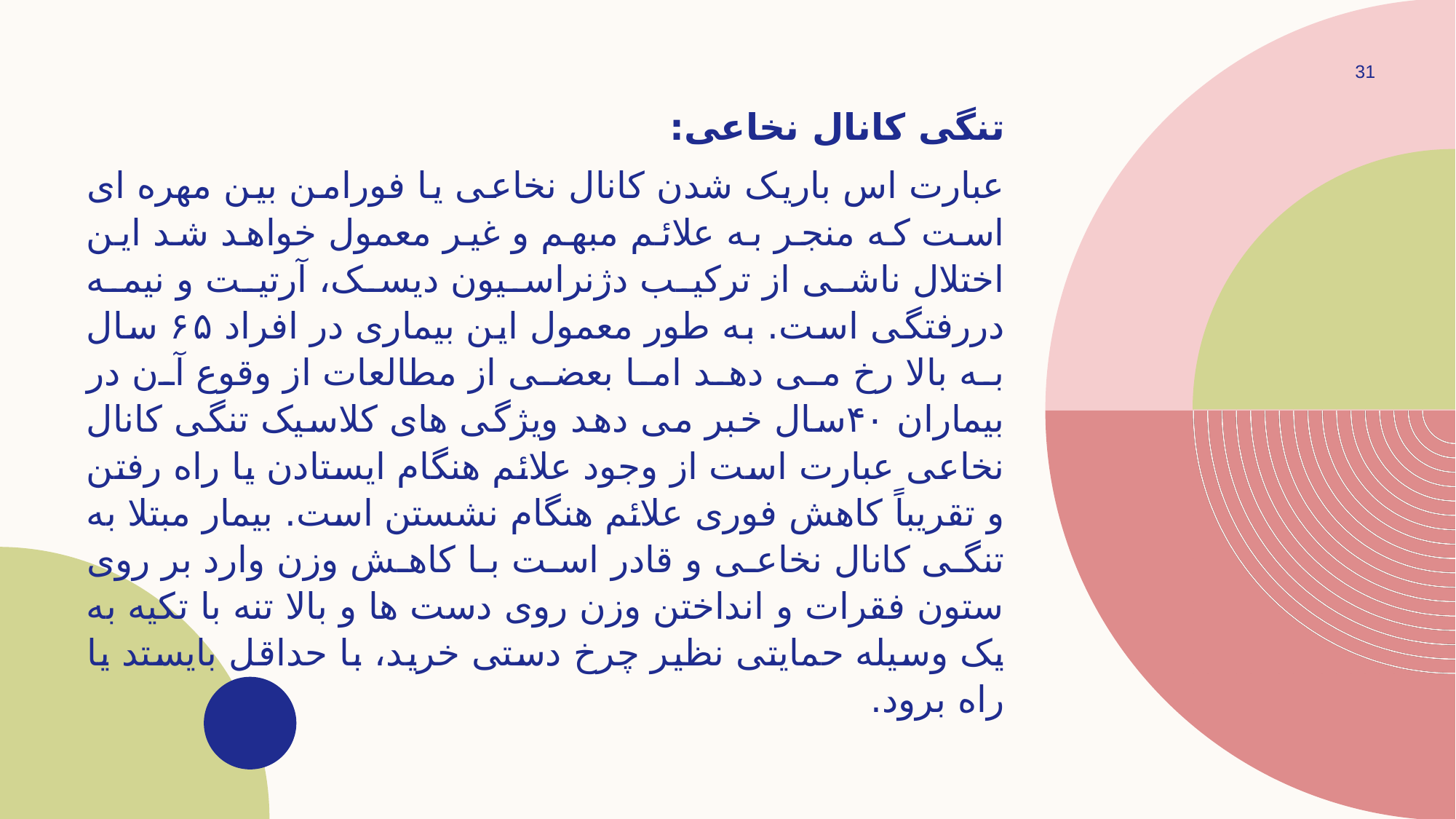

31
تنگی کانال نخاعی:
عبارت اس باریک شدن کانال نخاعی یا فورامن بین مهره ای است که منجر به علائم مبهم و غیر معمول خواهد شد این اختلال ناشی از ترکیب دژنراسیون دیسک، آرتیت و نیمه دررفتگی است. به طور معمول این بیماری در افراد ۶۵ سال به بالا رخ می دهد اما بعضی از مطالعات از وقوع آن در بیماران ۴۰سال خبر می دهد ویژگی های کلاسیک تنگی کانال نخاعی عبارت است از وجود علائم هنگام ایستادن یا راه رفتن و تقریباً کاهش فوری علائم هنگام نشستن است. بیمار مبتلا به تنگی کانال نخاعی و قادر است با کاهش وزن وارد بر روی ستون فقرات و انداختن وزن روی دست ها و بالا تنه با تکیه به یک وسیله حمایتی نظیر چرخ دستی خرید، با حداقل بایستد یا راه برود.